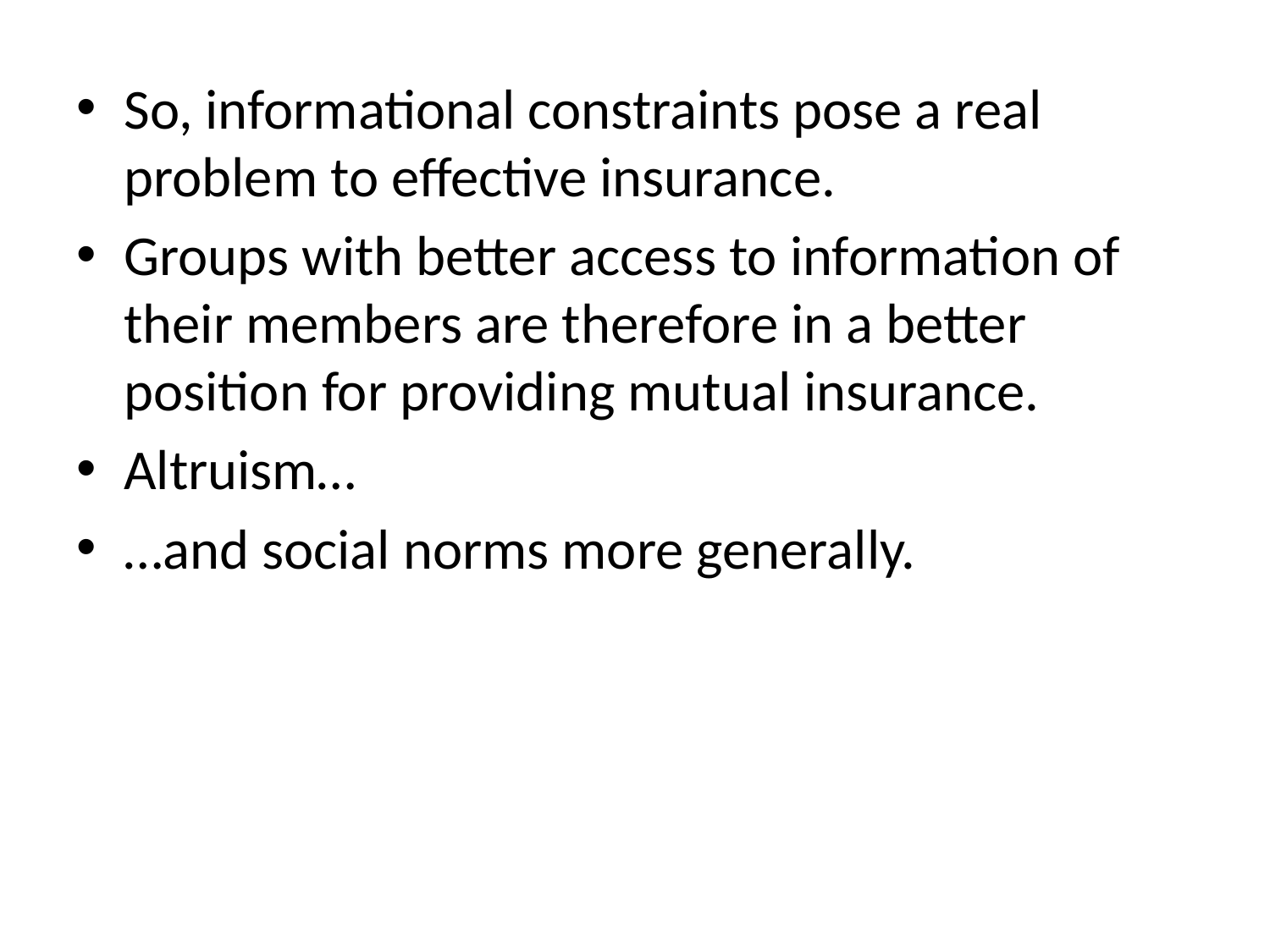

So, informational constraints pose a real problem to effective insurance.
Groups with better access to information of their members are therefore in a better position for providing mutual insurance.
Altruism…
…and social norms more generally.